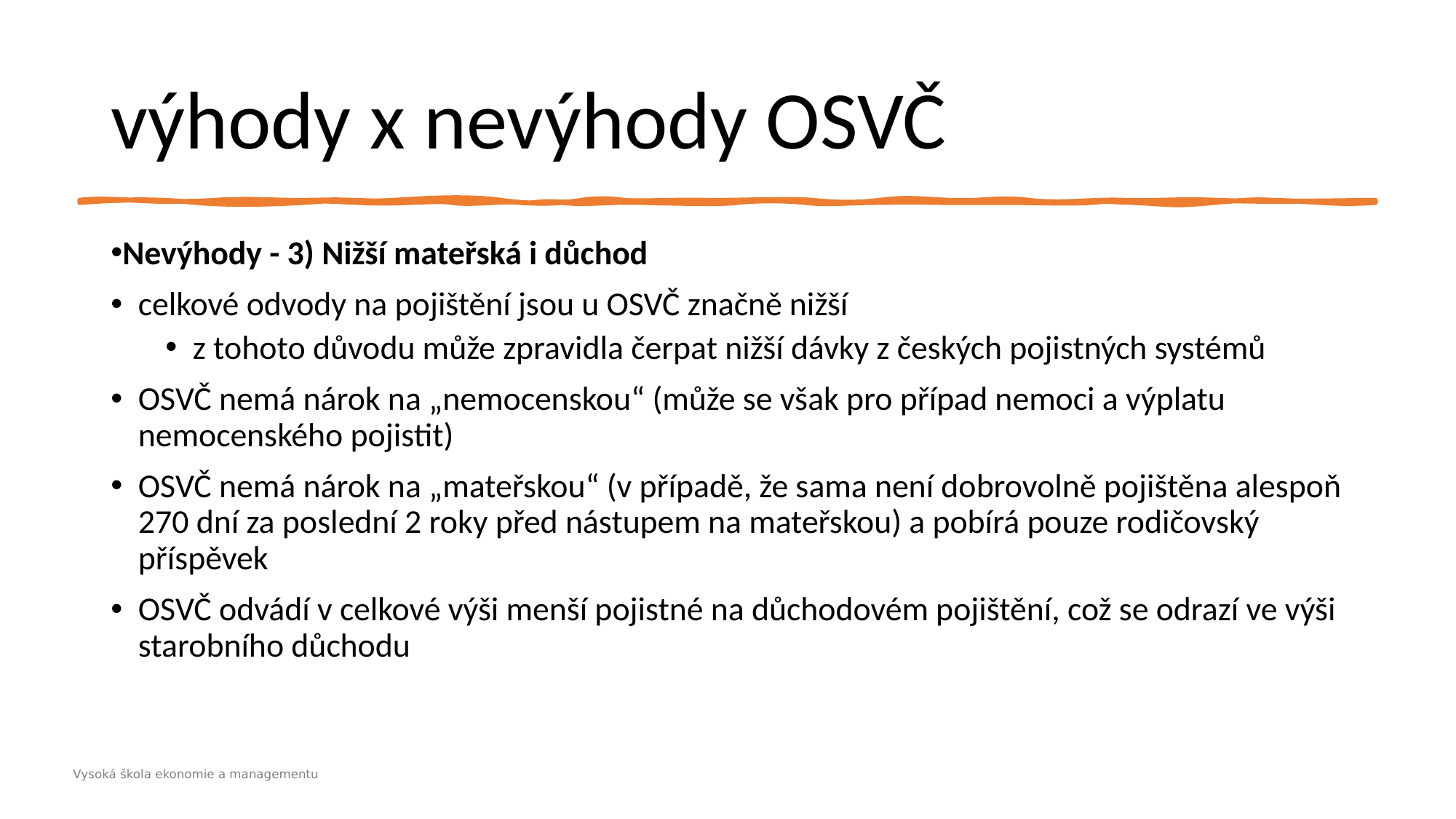

výhody x nevýhody OSVČ

Nevýhody - 3) Nižší mateřská i důchod
celkové odvody na pojištění jsou u OSVČ značně nižší
z tohoto důvodu může zpravidla čerpat nižší dávky z českých pojistných systémů
OSVČ nemá nárok na „nemocenskou“ (může se však pro případ nemoci a výplatu nemocenského pojistit)
OSVČ nemá nárok na „mateřskou“ (v případě, že sama není dobrovolně pojištěna alespoň 270 dní za poslední 2 roky před nástupem na mateřskou) a pobírá pouze rodičovský příspěvek
OSVČ odvádí v celkové výši menší pojistné na důchodovém pojištění, což se odrazí ve výši starobního důchodu

Vysoká škola ekonomie a managementu